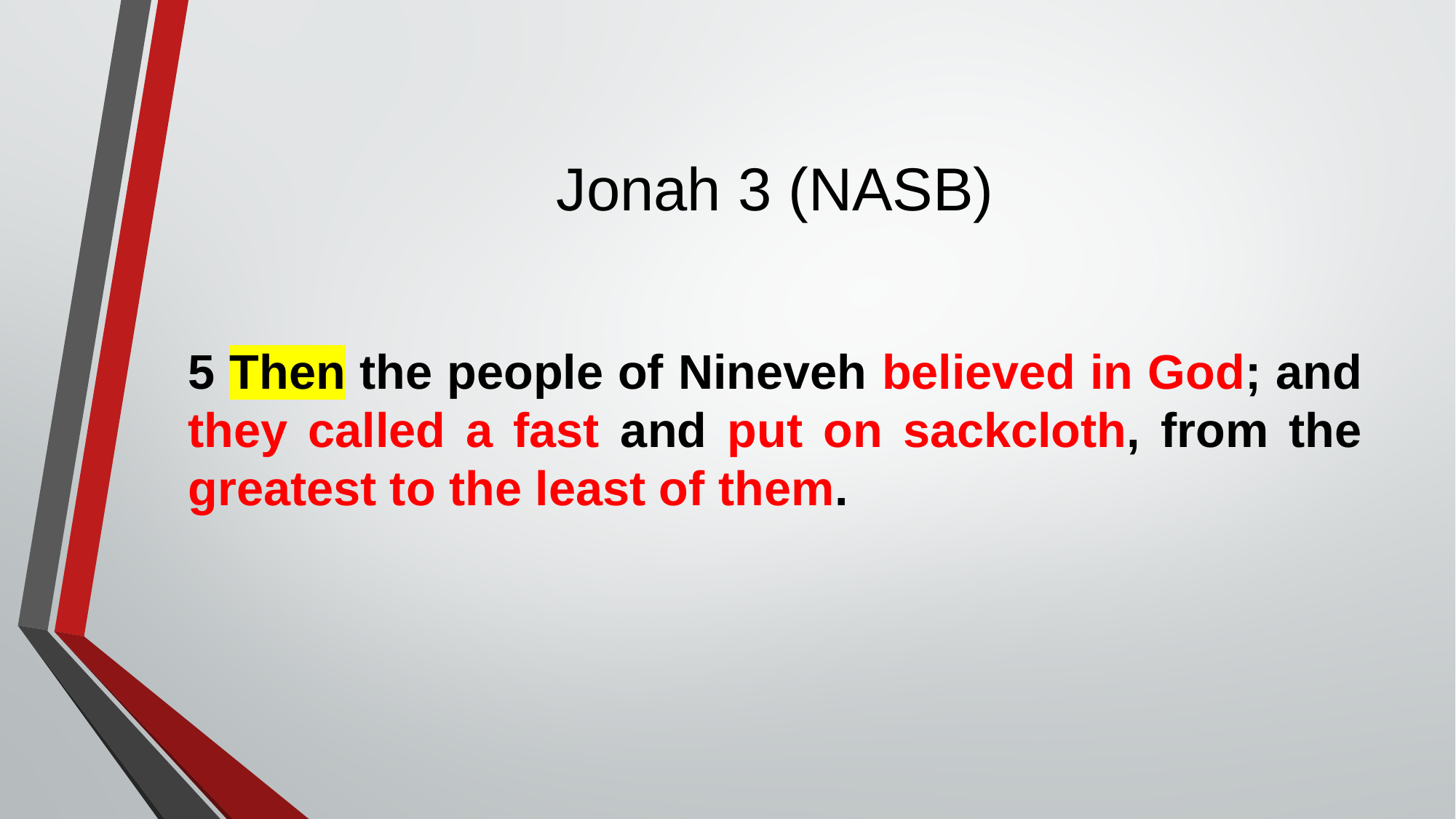

# Jonah 3 (NASB)
5 Then the people of Nineveh believed in God; and they called a fast and put on sackcloth, from the greatest to the least of them.